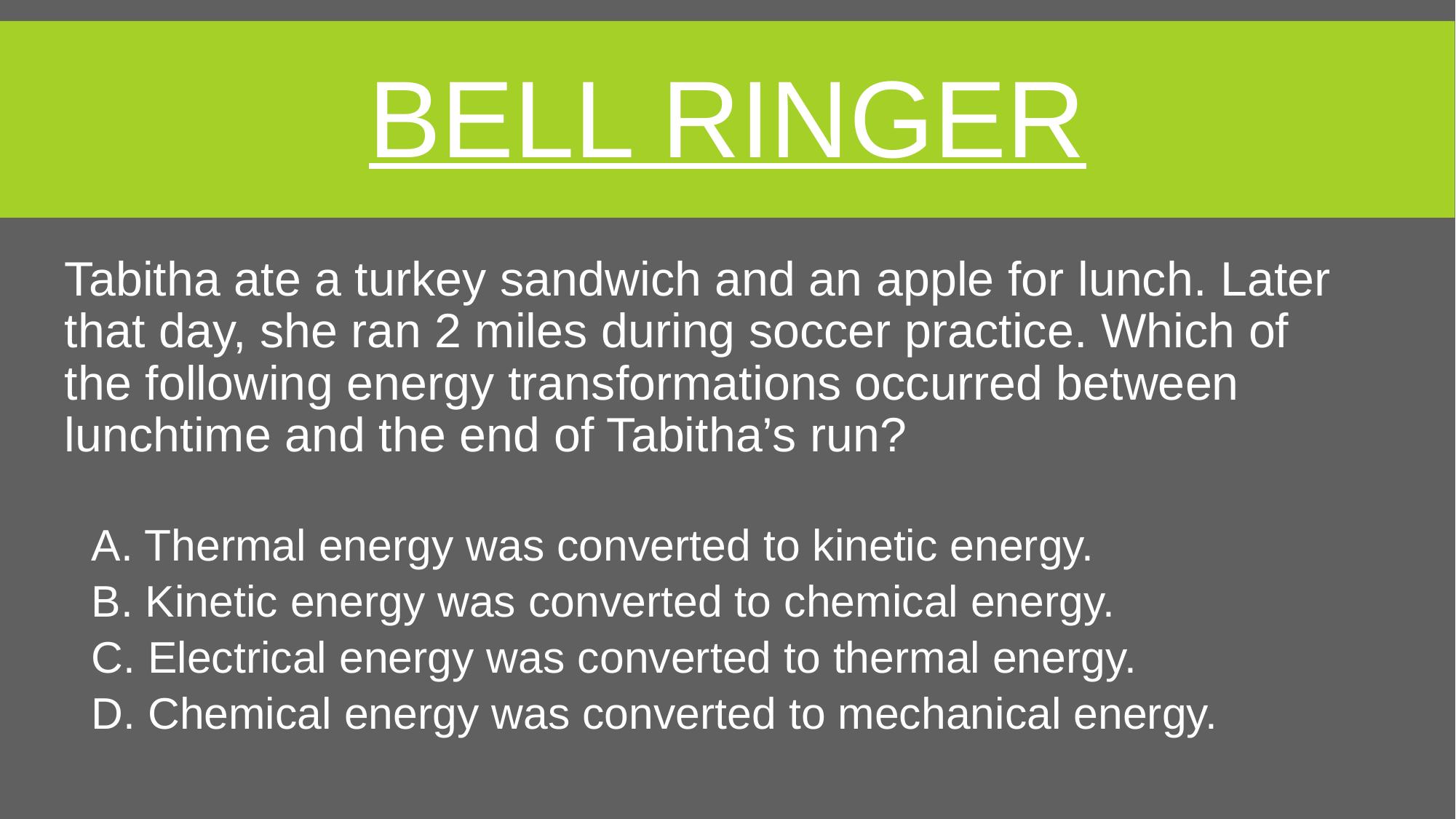

# BELL RINGER
Tabitha ate a turkey sandwich and an apple for lunch. Later that day, she ran 2 miles during soccer practice. Which of the following energy transformations occurred between lunchtime and the end of Tabitha’s run?

A. Thermal energy was converted to kinetic energy.
B. Kinetic energy was converted to chemical energy.
C. Electrical energy was converted to thermal energy.
D. Chemical energy was converted to mechanical energy.